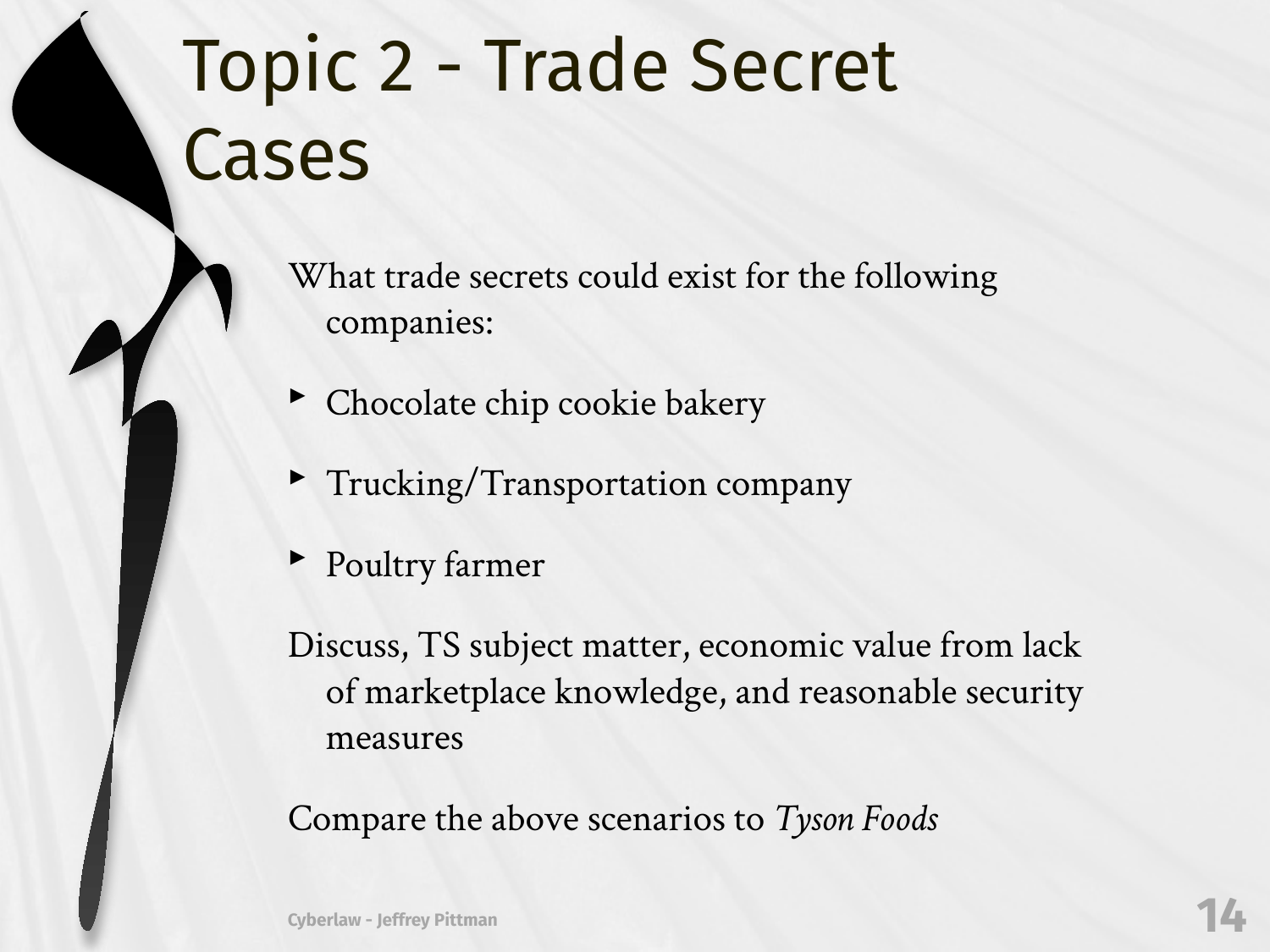

# Topic 2 - Trade Secret Cases
What trade secrets could exist for the following companies:
Chocolate chip cookie bakery
Trucking/Transportation company
Poultry farmer
Discuss, TS subject matter, economic value from lack of marketplace knowledge, and reasonable security measures
Compare the above scenarios to Tyson Foods

14
Cyberlaw - Jeffrey Pittman